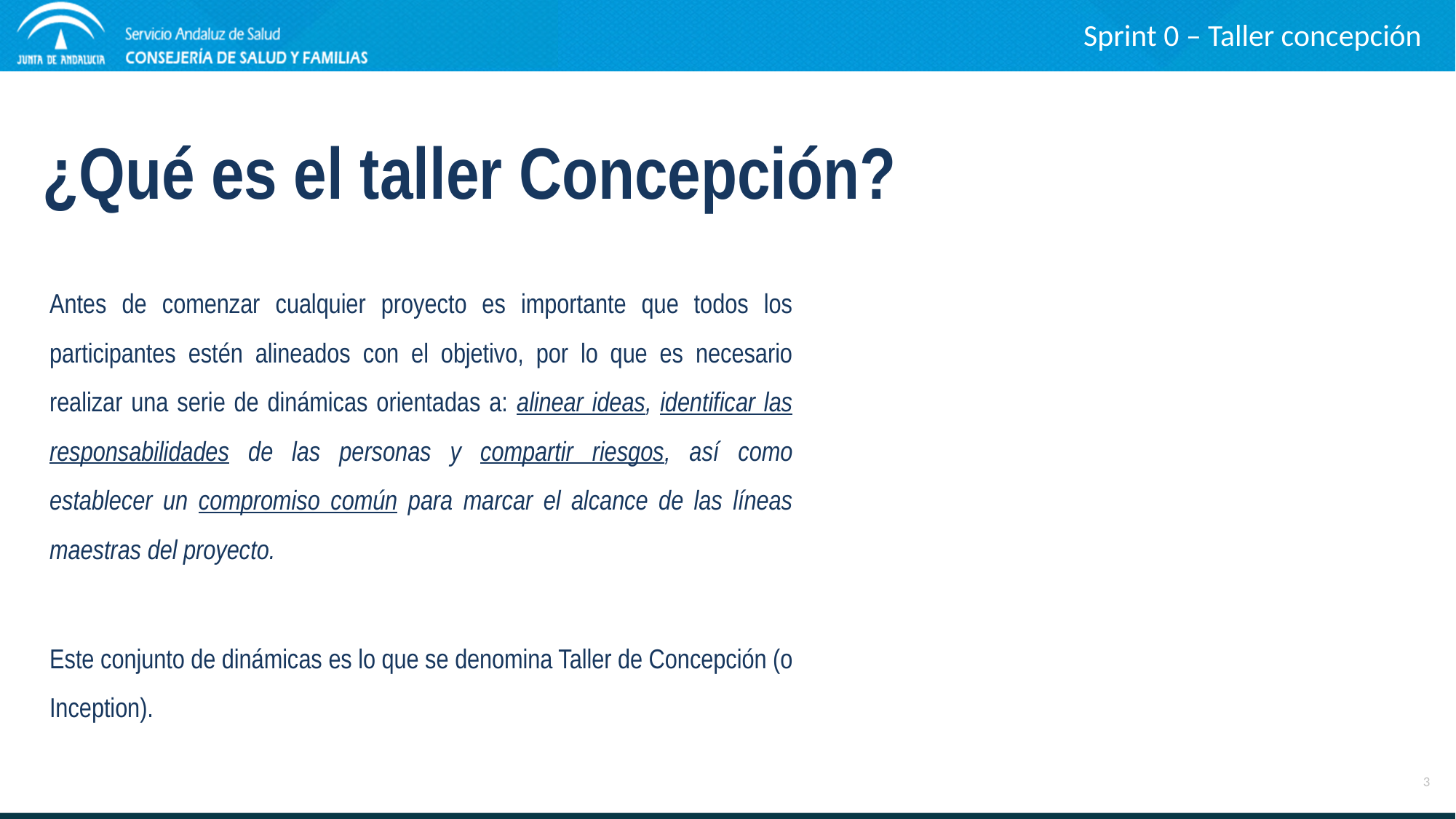

Sprint 0 – Taller concepción
¿Qué es el taller Concepción?

Antes de comenzar cualquier proyecto es importante que todos los participantes estén alineados con el objetivo, por lo que es necesario realizar una serie de dinámicas orientadas a: alinear ideas, identificar las responsabilidades de las personas y compartir riesgos, así como establecer un compromiso común para marcar el alcance de las líneas maestras del proyecto.

Este conjunto de dinámicas es lo que se denomina Taller de Concepción (o Inception).
3